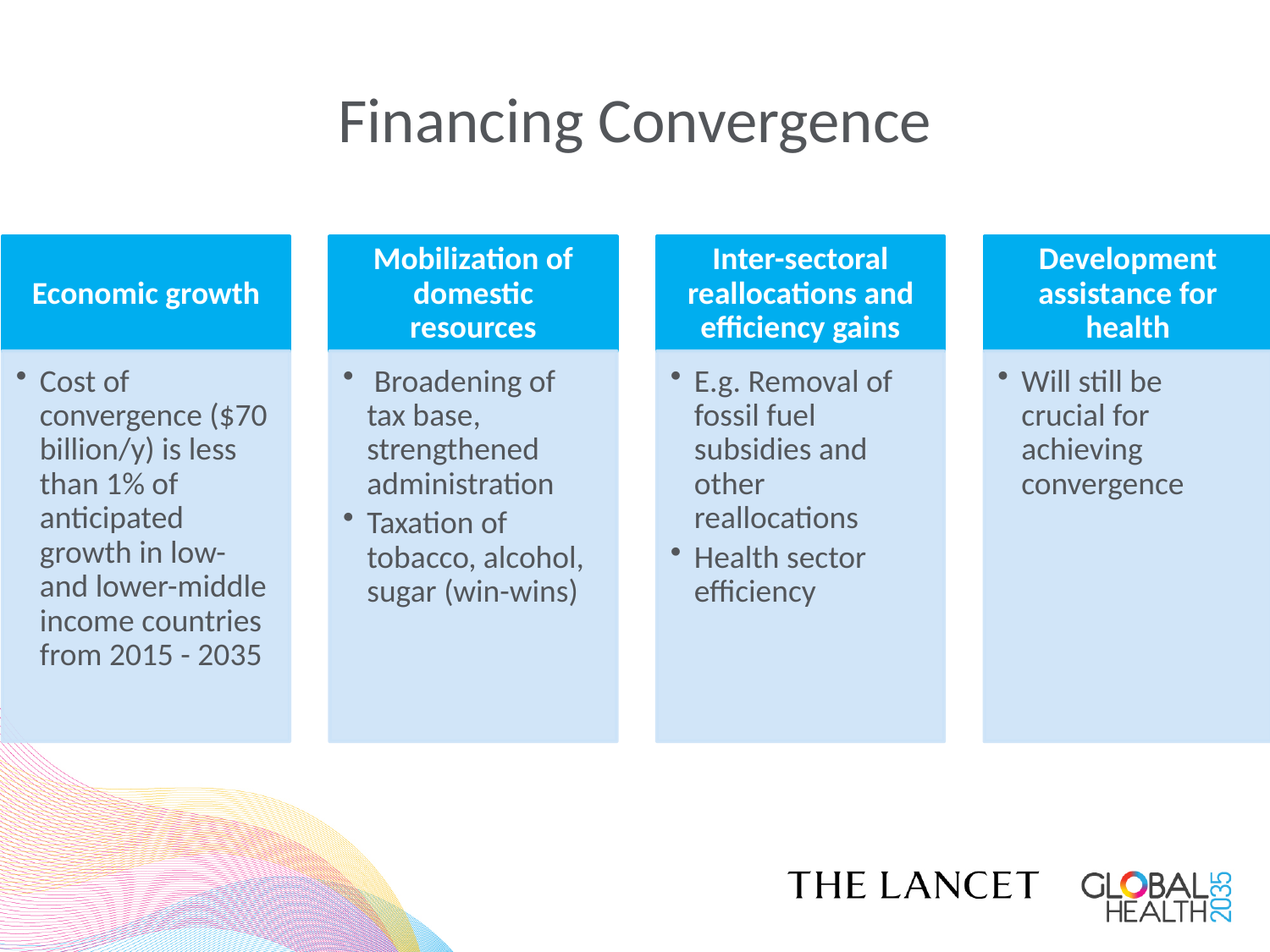

# Financing Convergence
Economic growth
Cost of convergence ($70 billion/y) is less than 1% of anticipated growth in low- and lower-middle income countries from 2015 - 2035
Mobilization of domestic resources
 Broadening of tax base, strengthened administration
Taxation of tobacco, alcohol, sugar (win-wins)
Inter-sectoral reallocations and efficiency gains
E.g. Removal of fossil fuel subsidies and other reallocations
Health sector efficiency
Development assistance for health
Will still be crucial for achieving convergence